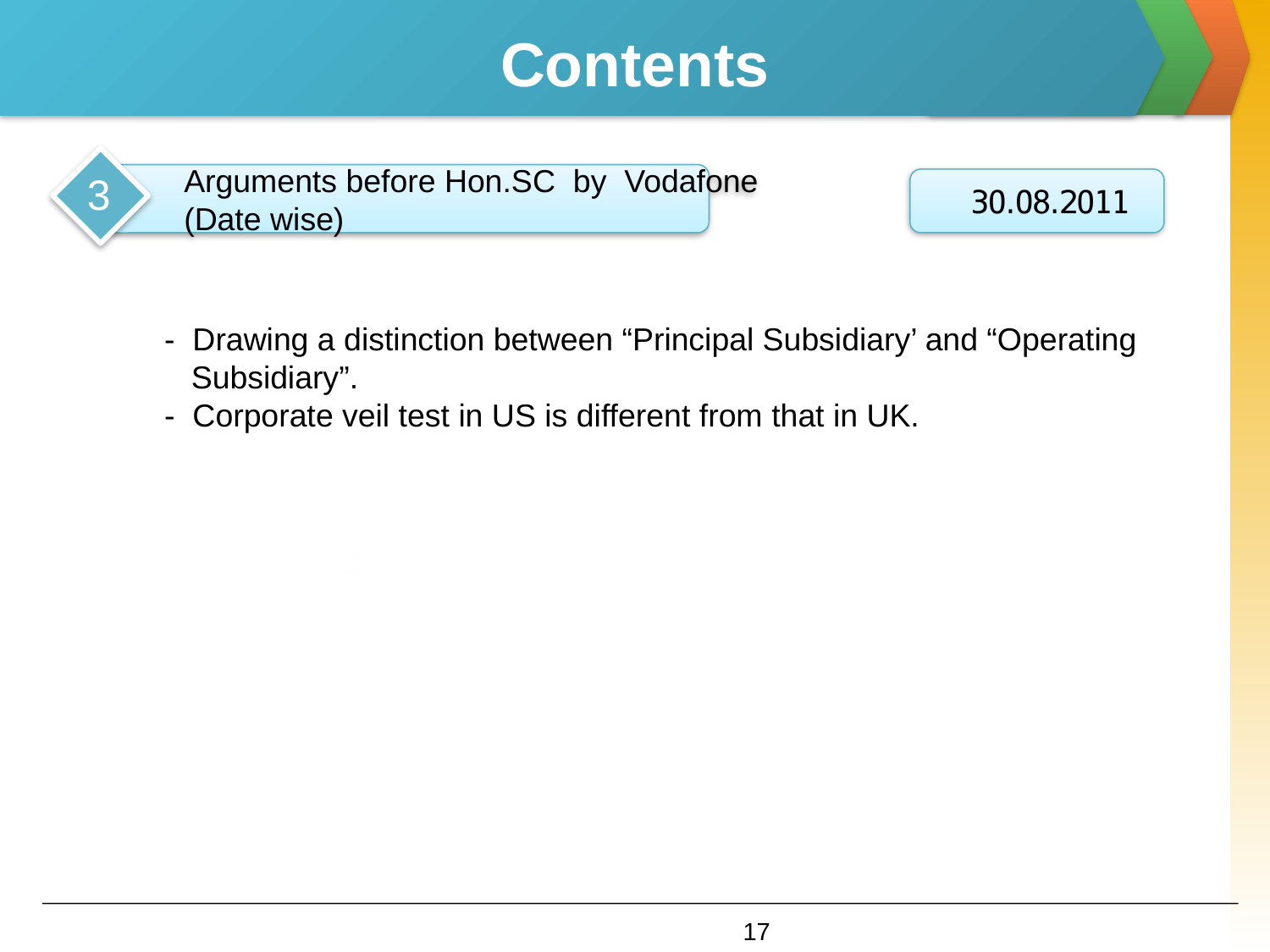

# Contents

3
       Arguments before Hon.SC  by  Vodafone
       (Date wise)
   30.08.2011

    -  Drawing a distinction between “Principal Subsidiary’ and “Operating
       Subsidiary”.
    -  Corporate veil test in US is different from that in UK.

4
17